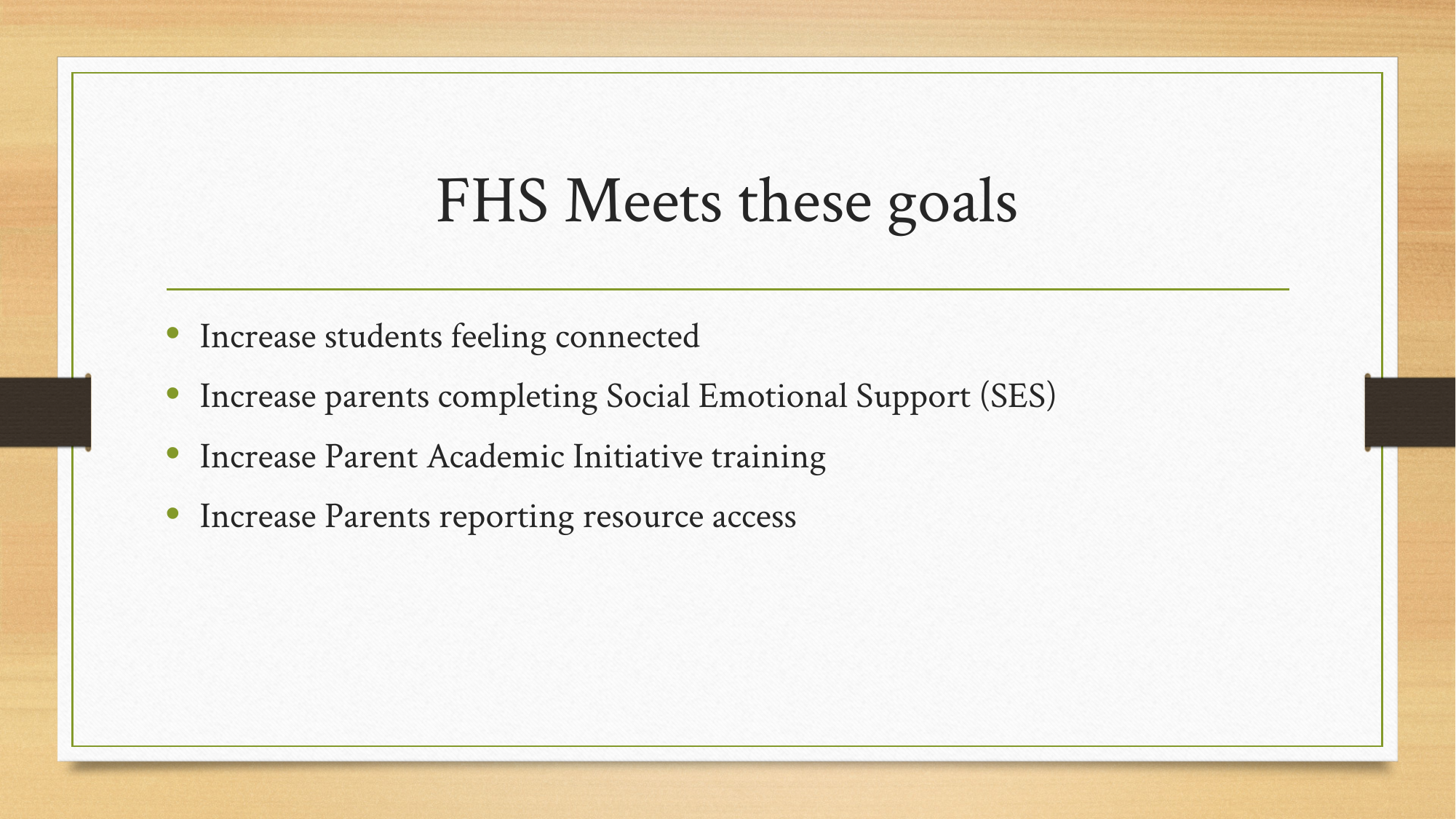

# FHS Meets these goals
Increase students feeling connected
Increase parents completing Social Emotional Support (SES)
Increase Parent Academic Initiative training
Increase Parents reporting resource access